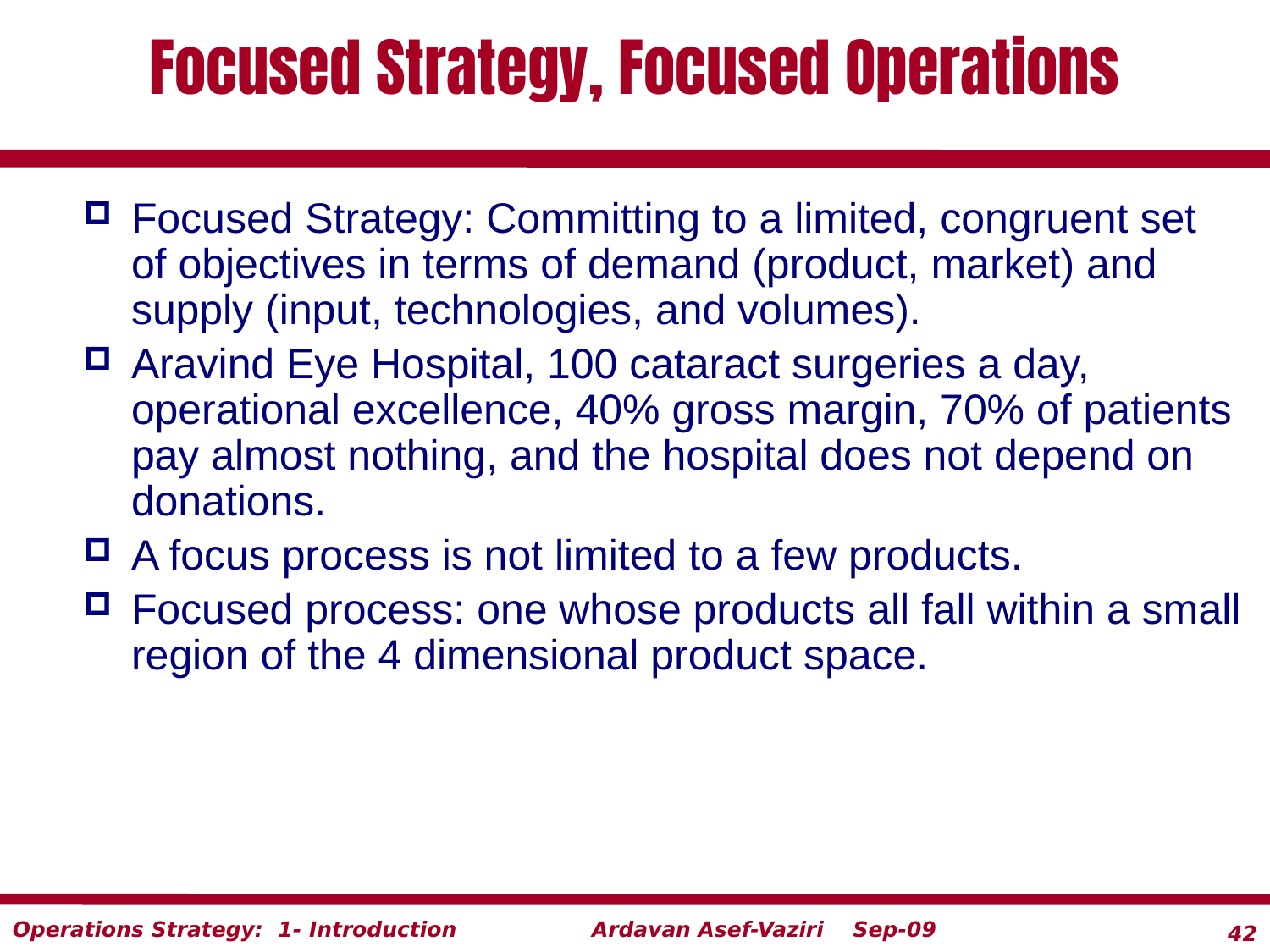

# Focused Strategy, Focused Operations
Focused Strategy: Committing to a limited, congruent set of objectives in terms of demand (product, market) and supply (input, technologies, and volumes).
Aravind Eye Hospital, 100 cataract surgeries a day, operational excellence, 40% gross margin, 70% of patients pay almost nothing, and the hospital does not depend on donations.
A focus process is not limited to a few products.
Focused process: one whose products all fall within a small region of the 4 dimensional product space.